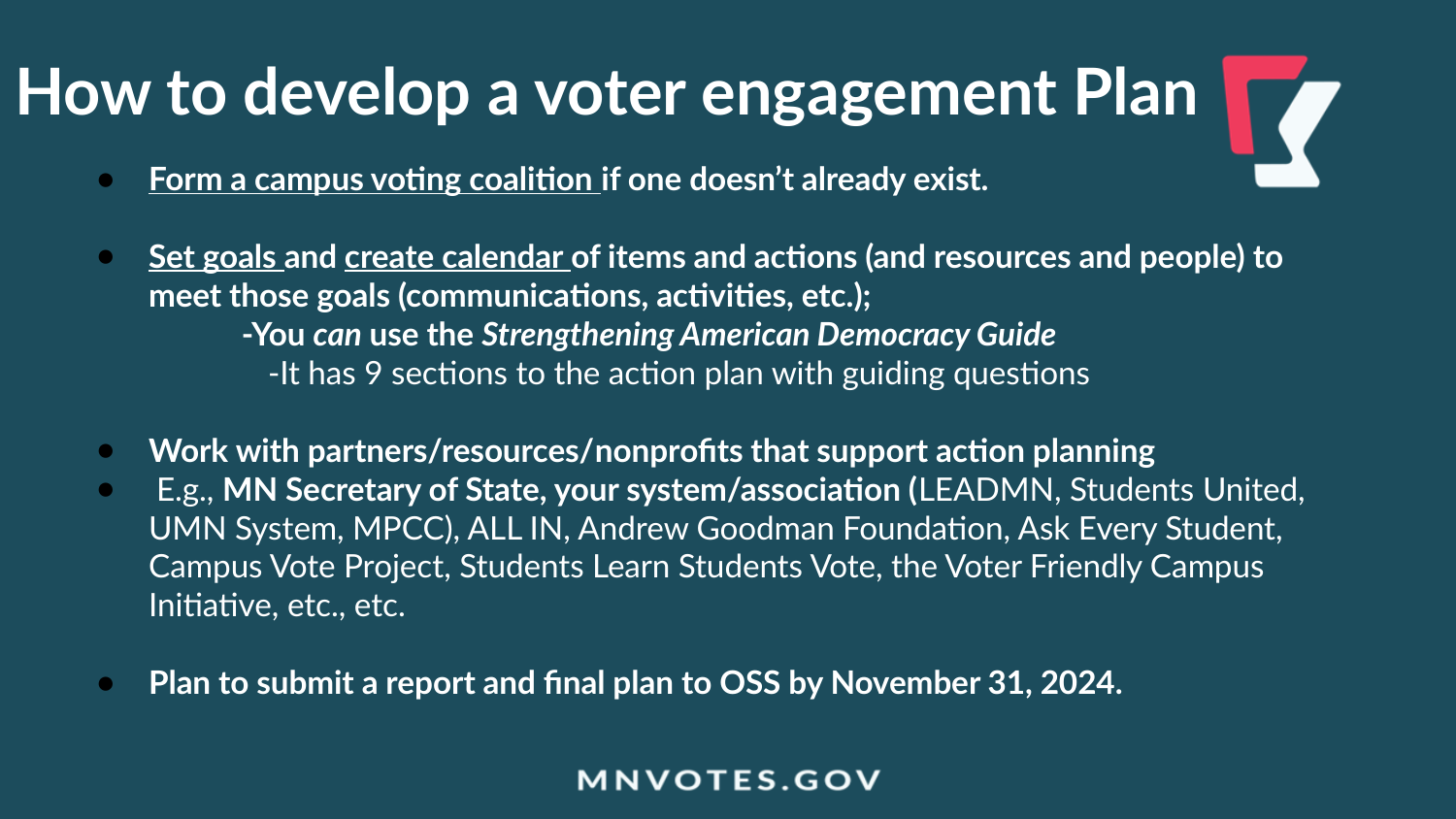

How to develop a voter engagement Plan
Form a campus voting coalition if one doesn’t already exist.

Set goals and create calendar of items and actions (and resources and people) to meet those goals (communications, activities, etc.);
	-You can use the Strengthening American Democracy Guide
            -It has 9 sections to the action plan with guiding questions

Work with partners/resources/nonprofits that support action planning
 E.g., MN Secretary of State, your system/association (LEADMN, Students United, UMN System, MPCC), ALL IN, Andrew Goodman Foundation, Ask Every Student, Campus Vote Project, Students Learn Students Vote, the Voter Friendly Campus Initiative, etc., etc.

Plan to submit a report and final plan to OSS by November 31, 2024.